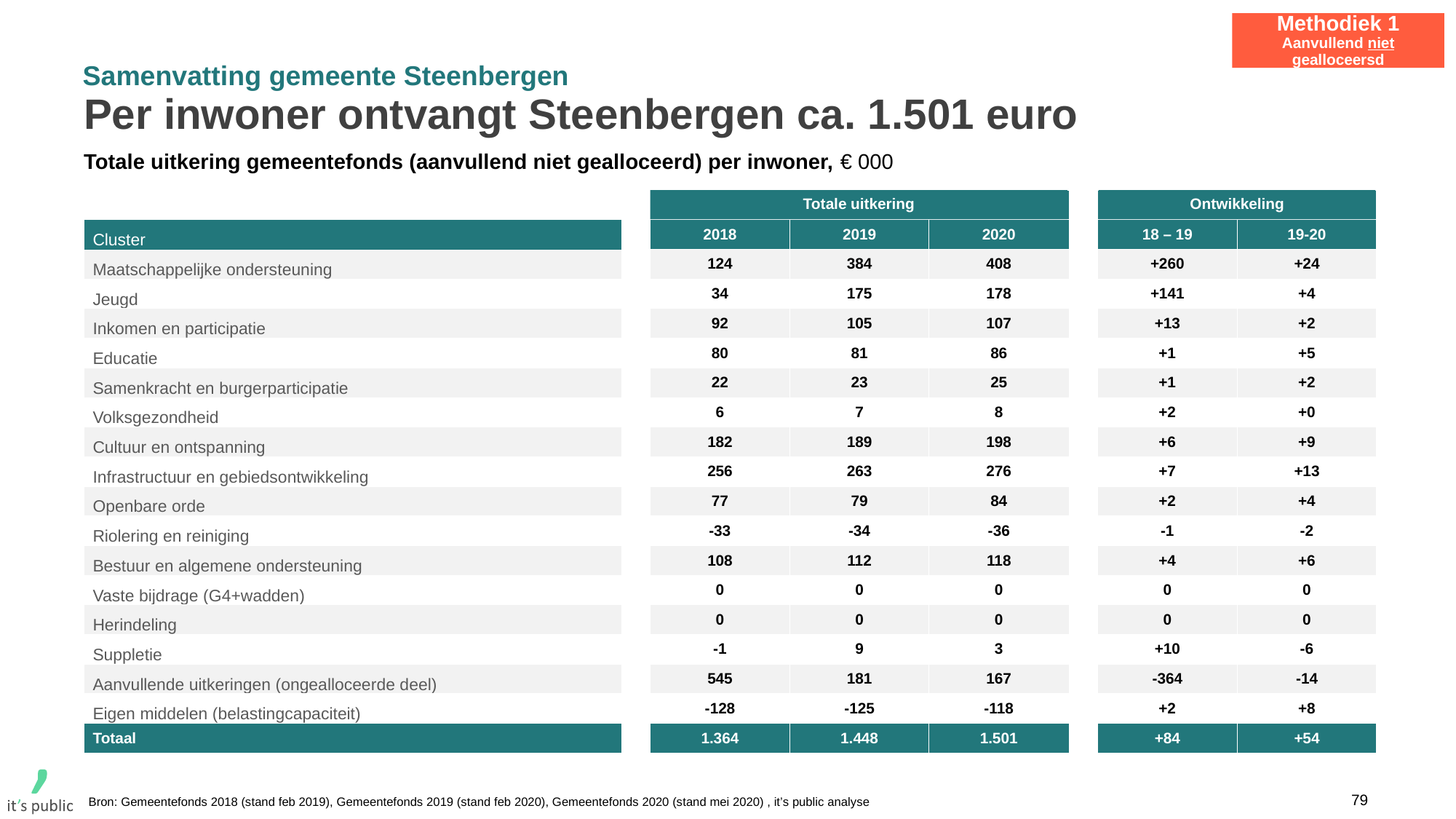

Methodiek 1
Aanvullend niet gealloceersd
Samenvatting gemeente Steenbergen
# Per inwoner ontvangt Steenbergen ca. 1.501 euro
Totale uitkering gemeentefonds (aanvullend niet gealloceerd) per inwoner, € 000
|  |  |  |  |  |  |  |  |
| --- | --- | --- | --- | --- | --- | --- | --- |
| Cluster |  | 2018 | 2019 | 2020 |  | 18 – 19 | 19-20 |
| Maatschappelijke ondersteuning |  | 124 | 384 | 408 |  | +260 | +24 |
| Jeugd |  | 34 | 175 | 178 |  | +141 | +4 |
| Inkomen en participatie |  | 92 | 105 | 107 |  | +13 | +2 |
| Educatie |  | 80 | 81 | 86 |  | +1 | +5 |
| Samenkracht en burgerparticipatie |  | 22 | 23 | 25 |  | +1 | +2 |
| Volksgezondheid |  | 6 | 7 | 8 |  | +2 | +0 |
| Cultuur en ontspanning |  | 182 | 189 | 198 |  | +6 | +9 |
| Infrastructuur en gebiedsontwikkeling |  | 256 | 263 | 276 |  | +7 | +13 |
| Openbare orde |  | 77 | 79 | 84 |  | +2 | +4 |
| Riolering en reiniging |  | -33 | -34 | -36 |  | -1 | -2 |
| Bestuur en algemene ondersteuning |  | 108 | 112 | 118 |  | +4 | +6 |
| Vaste bijdrage (G4+wadden) |  | 0 | 0 | 0 |  | 0 | 0 |
| Herindeling |  | 0 | 0 | 0 |  | 0 | 0 |
| Suppletie |  | -1 | 9 | 3 |  | +10 | -6 |
| Aanvullende uitkeringen (ongealloceerde deel) |  | 545 | 181 | 167 |  | -364 | -14 |
| Eigen middelen (belastingcapaciteit) |  | -128 | -125 | -118 |  | +2 | +8 |
| Totaal |  | 1.364 | 1.448 | 1.501 |  | +84 | +54 |
Totale uitkering
Ontwikkeling

79
Bron: Gemeentefonds 2018 (stand feb 2019), Gemeentefonds 2019 (stand feb 2020), Gemeentefonds 2020 (stand mei 2020) , it’s public analyse